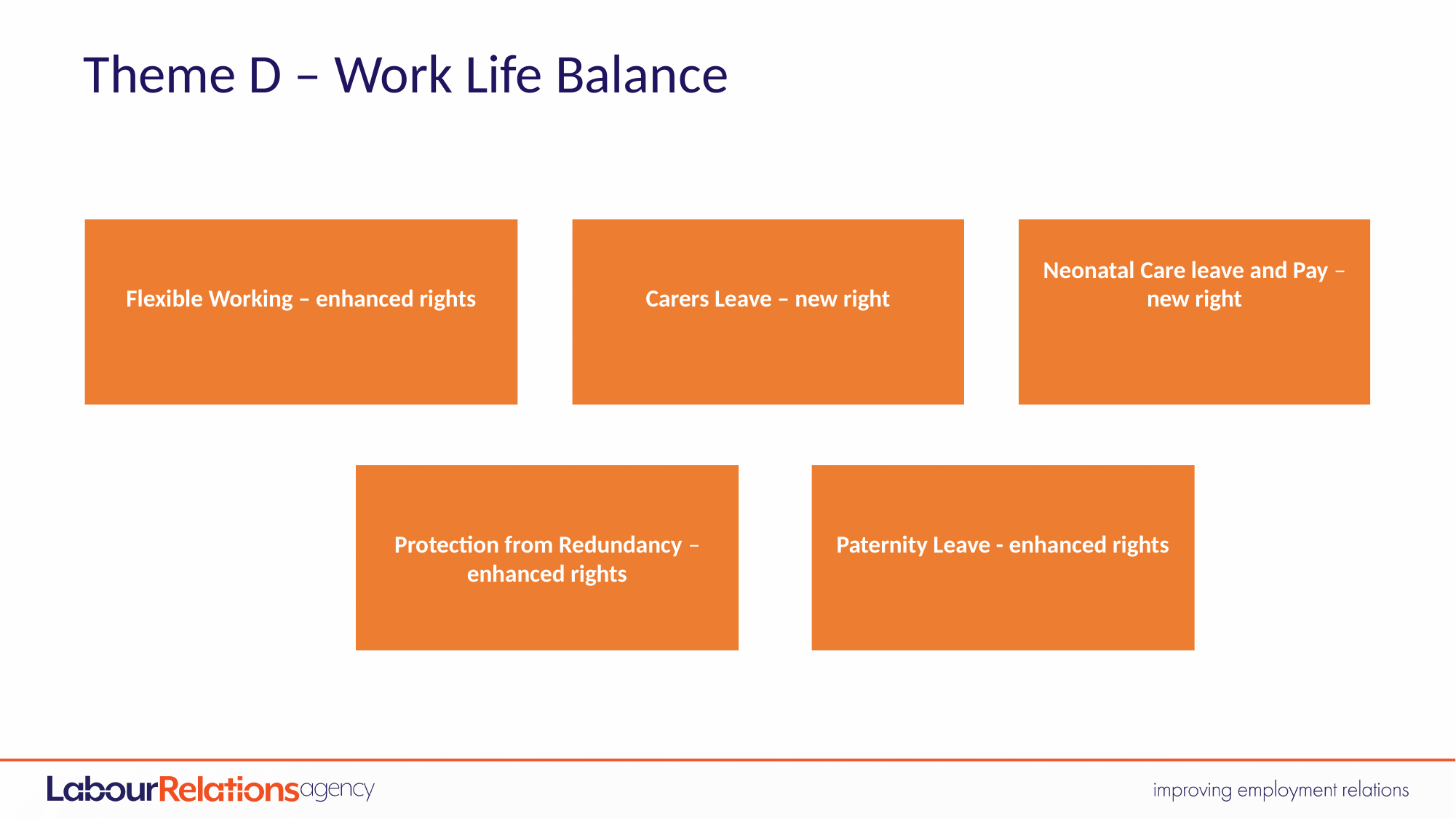

Theme D – Work Life Balance

Flexible Working – enhanced rights

Carers Leave – new right

Neonatal Care leave and Pay – new right

Protection from Redundancy – enhanced rights

Paternity Leave - enhanced rights